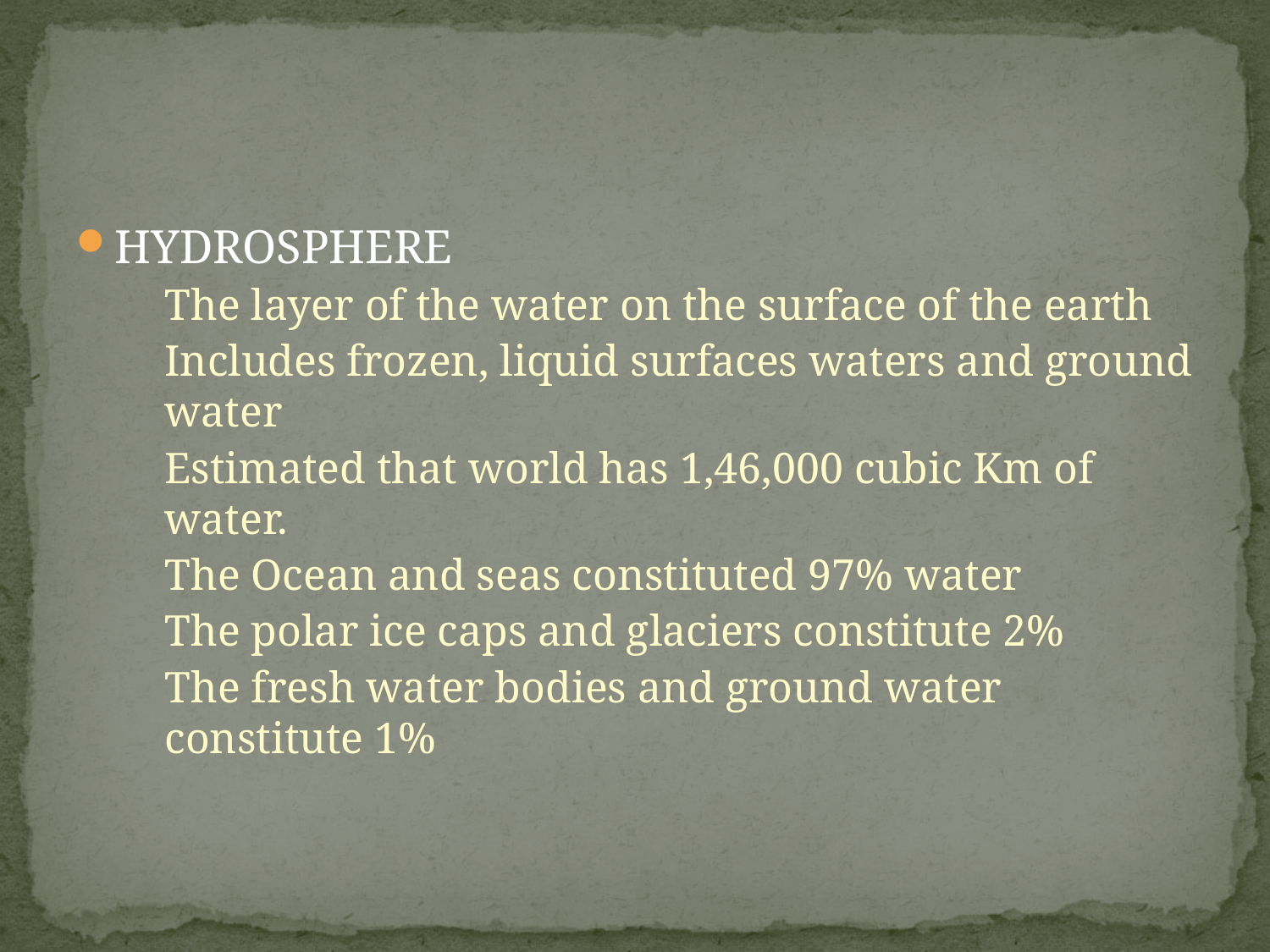

HYDROSPHERE
	The layer of the water on the surface of the earth
	Includes frozen, liquid surfaces waters and ground water
	Estimated that world has 1,46,000 cubic Km of water.
	The Ocean and seas constituted 97% water
	The polar ice caps and glaciers constitute 2%
	The fresh water bodies and ground water constitute 1%